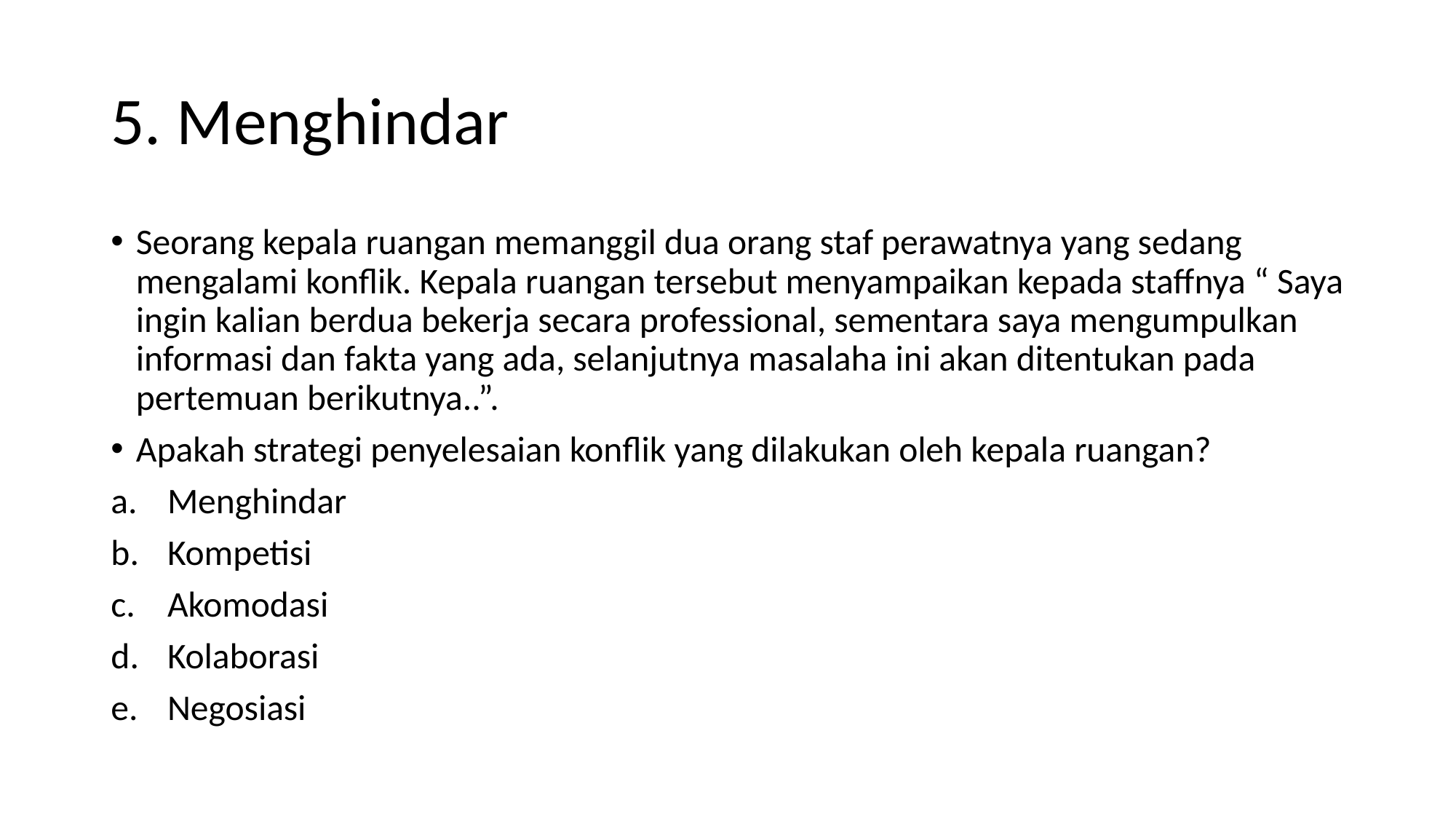

# 5. Menghindar
Seorang kepala ruangan memanggil dua orang staf perawatnya yang sedang mengalami konflik. Kepala ruangan tersebut menyampaikan kepada staffnya “ Saya ingin kalian berdua bekerja secara professional, sementara saya mengumpulkan informasi dan fakta yang ada, selanjutnya masalaha ini akan ditentukan pada pertemuan berikutnya..”.
Apakah strategi penyelesaian konflik yang dilakukan oleh kepala ruangan?
Menghindar
Kompetisi
Akomodasi
Kolaborasi
Negosiasi